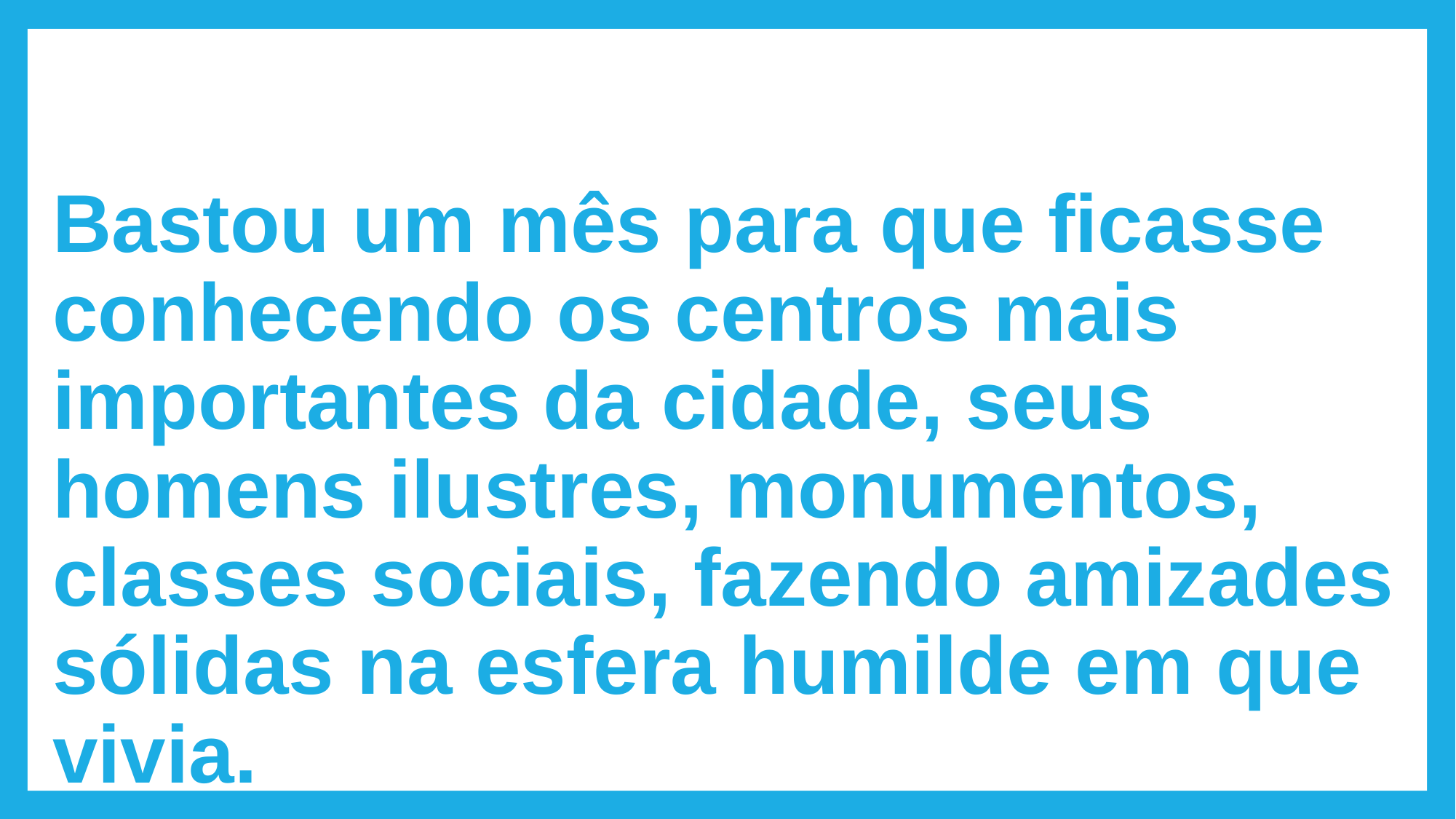

# Bastou um mês para que ficasse conhecendo os centros mais importantes da cidade, seus homens ilustres, monumentos, classes sociais, fazendo amizades sólidas na esfera humilde em que vivia.